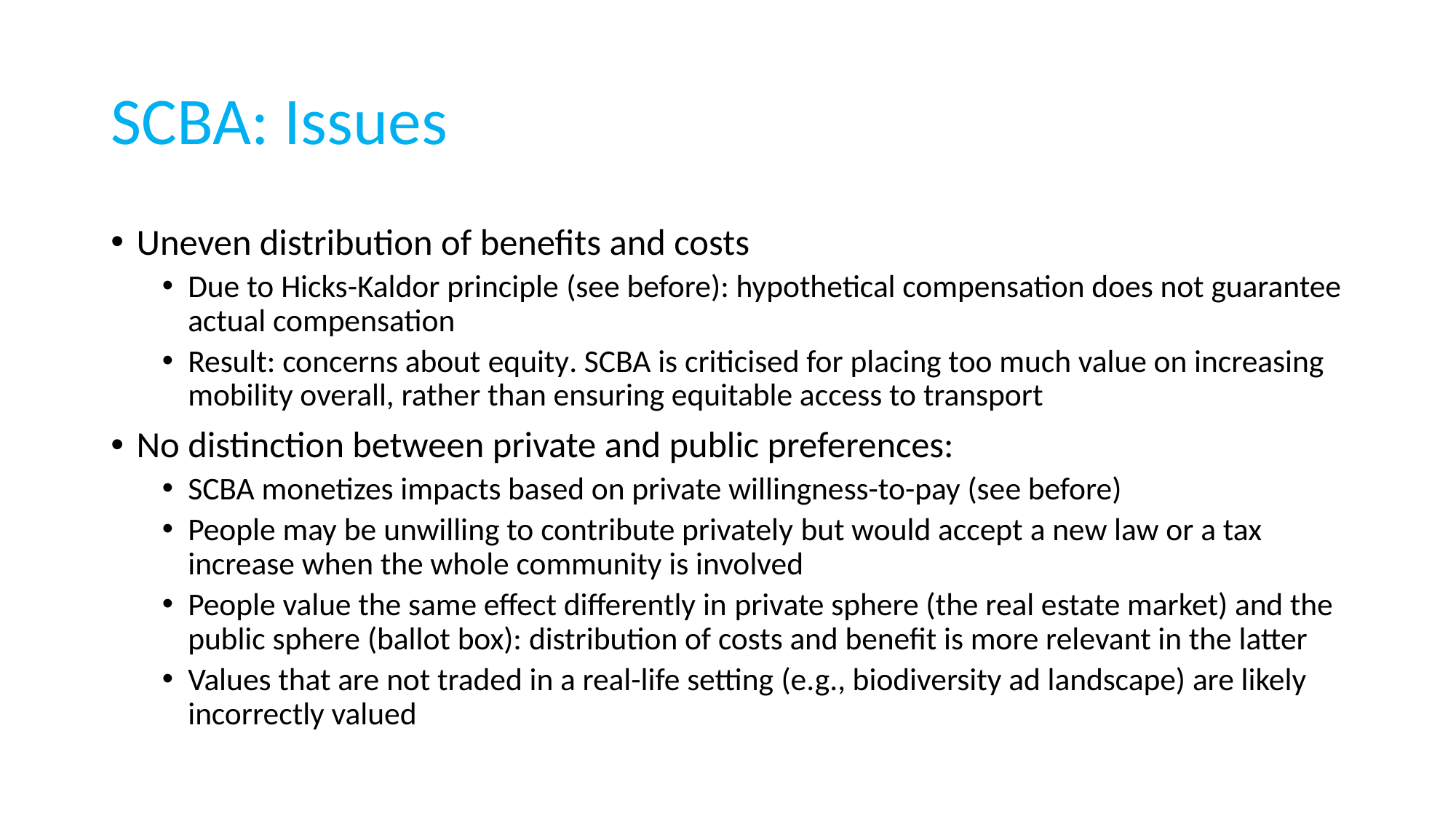

# SCBA: Issues
Uneven distribution of benefits and costs
Due to Hicks-Kaldor principle (see before): hypothetical compensation does not guarantee actual compensation
Result: concerns about equity. SCBA is criticised for placing too much value on increasing mobility overall, rather than ensuring equitable access to transport
No distinction between private and public preferences:
SCBA monetizes impacts based on private willingness-to-pay (see before)
People may be unwilling to contribute privately but would accept a new law or a tax increase when the whole community is involved
People value the same effect differently in private sphere (the real estate market) and the public sphere (ballot box): distribution of costs and benefit is more relevant in the latter
Values that are not traded in a real-life setting (e.g., biodiversity ad landscape) are likely incorrectly valued